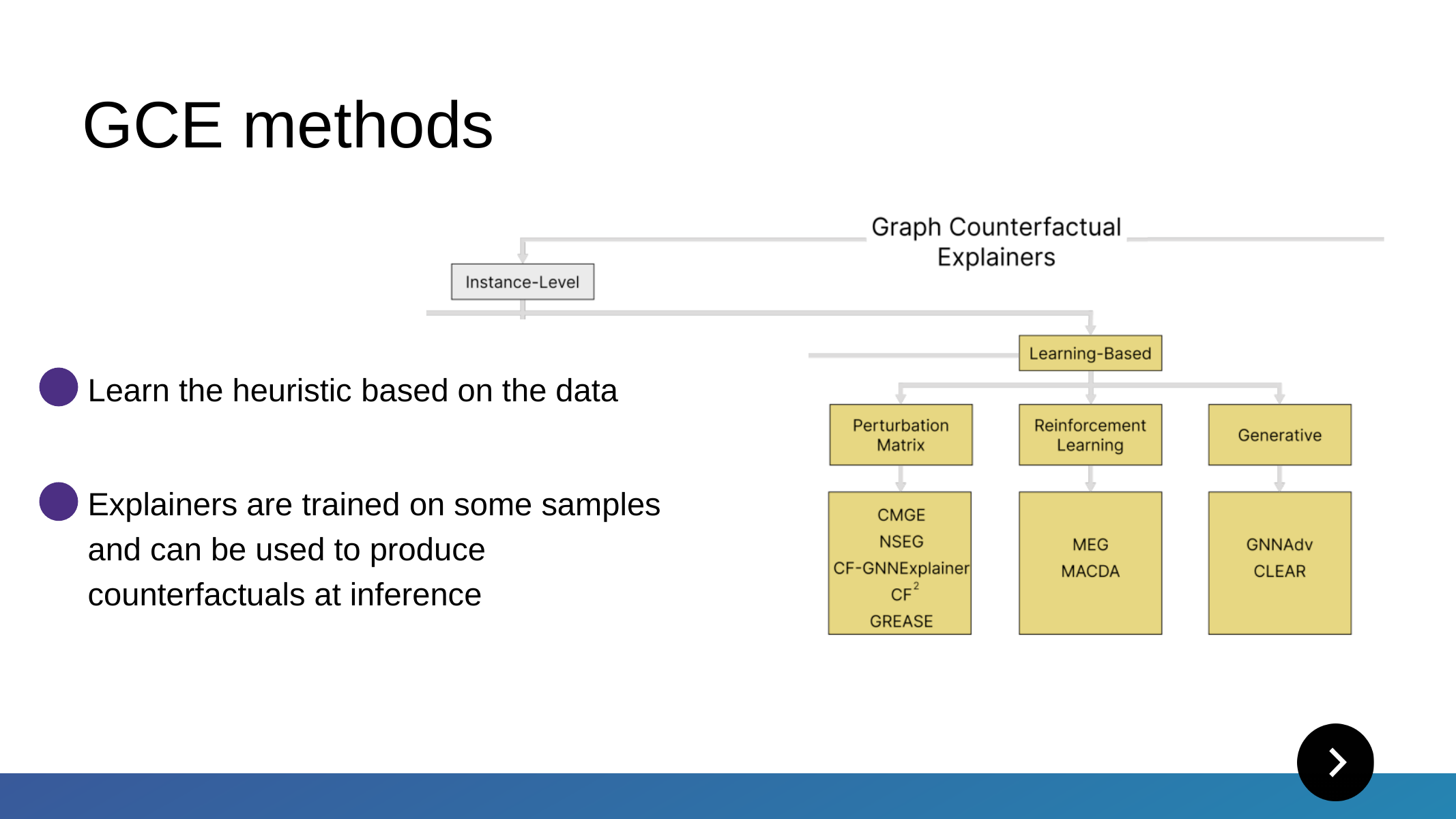

GCE methods

Learn the heuristic based on the data

Explainers are trained on some samples and can be used to produce counterfactuals at inference